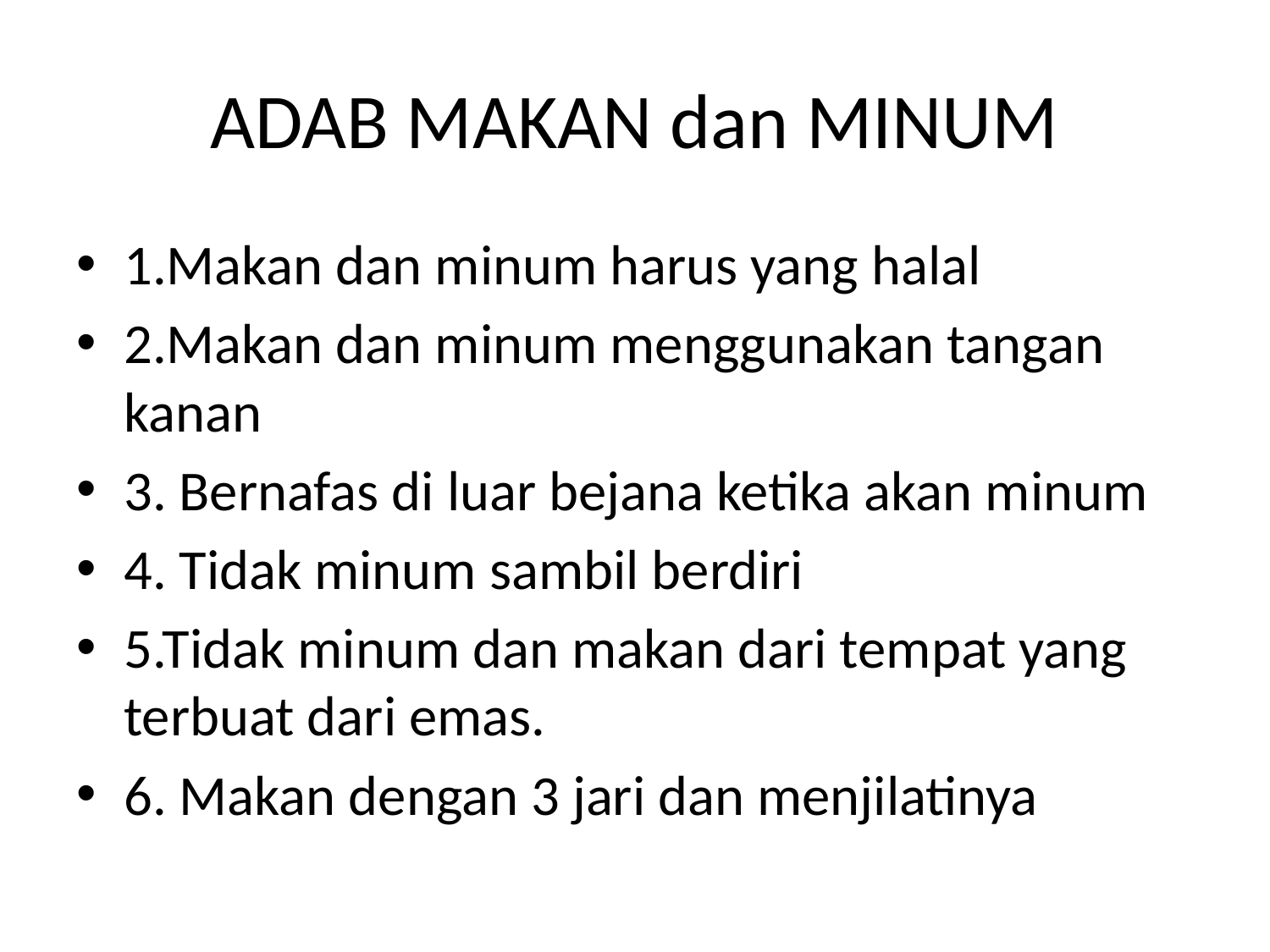

# ADAB MAKAN dan MINUM
1.Makan dan minum harus yang halal
2.Makan dan minum menggunakan tangan kanan
3. Bernafas di luar bejana ketika akan minum
4. Tidak minum sambil berdiri
5.Tidak minum dan makan dari tempat yang terbuat dari emas.
6. Makan dengan 3 jari dan menjilatinya